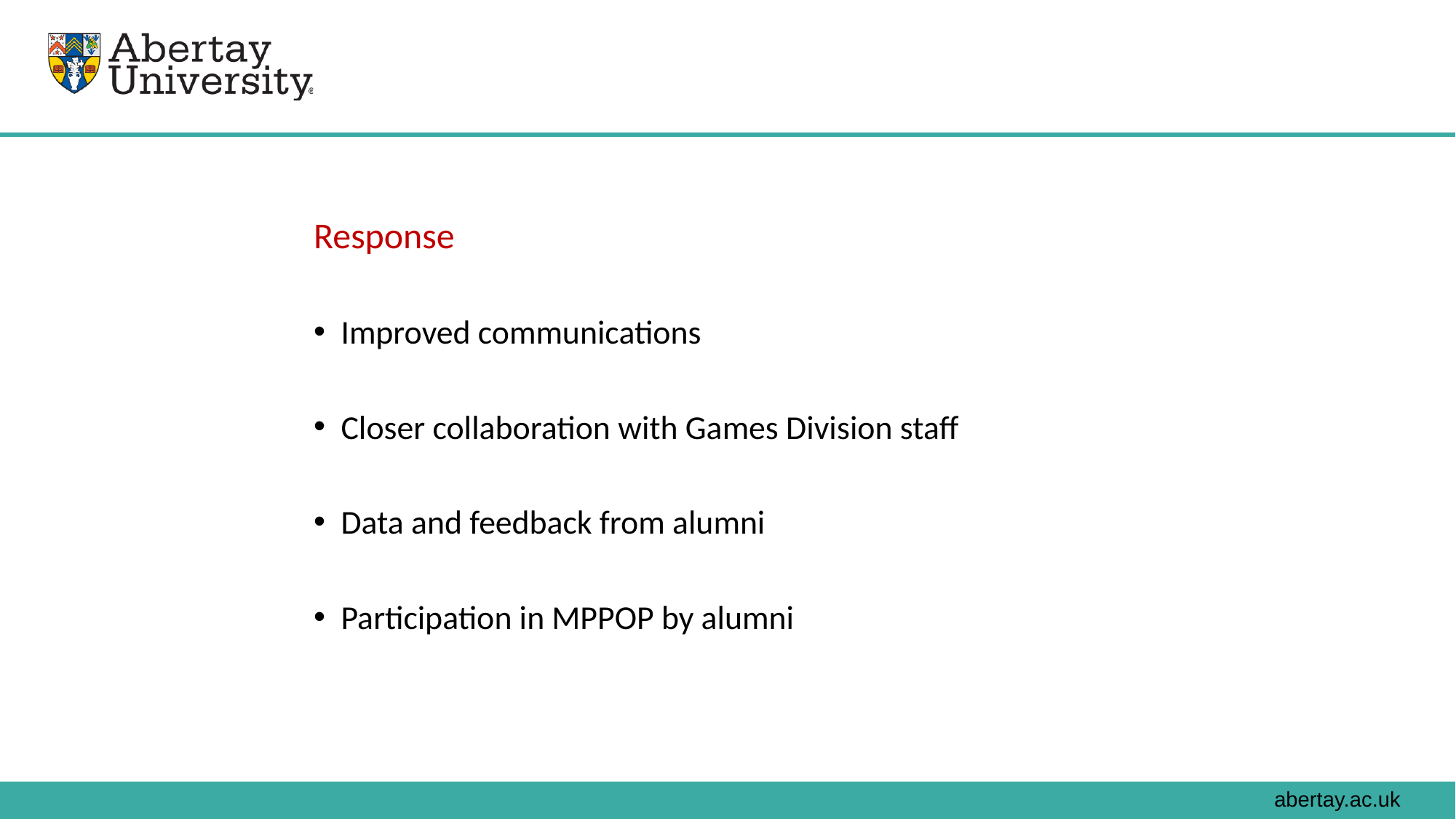

21
Response
Improved communications
Closer collaboration with Games Division staff
Data and feedback from alumni
Participation in MPPOP by alumni